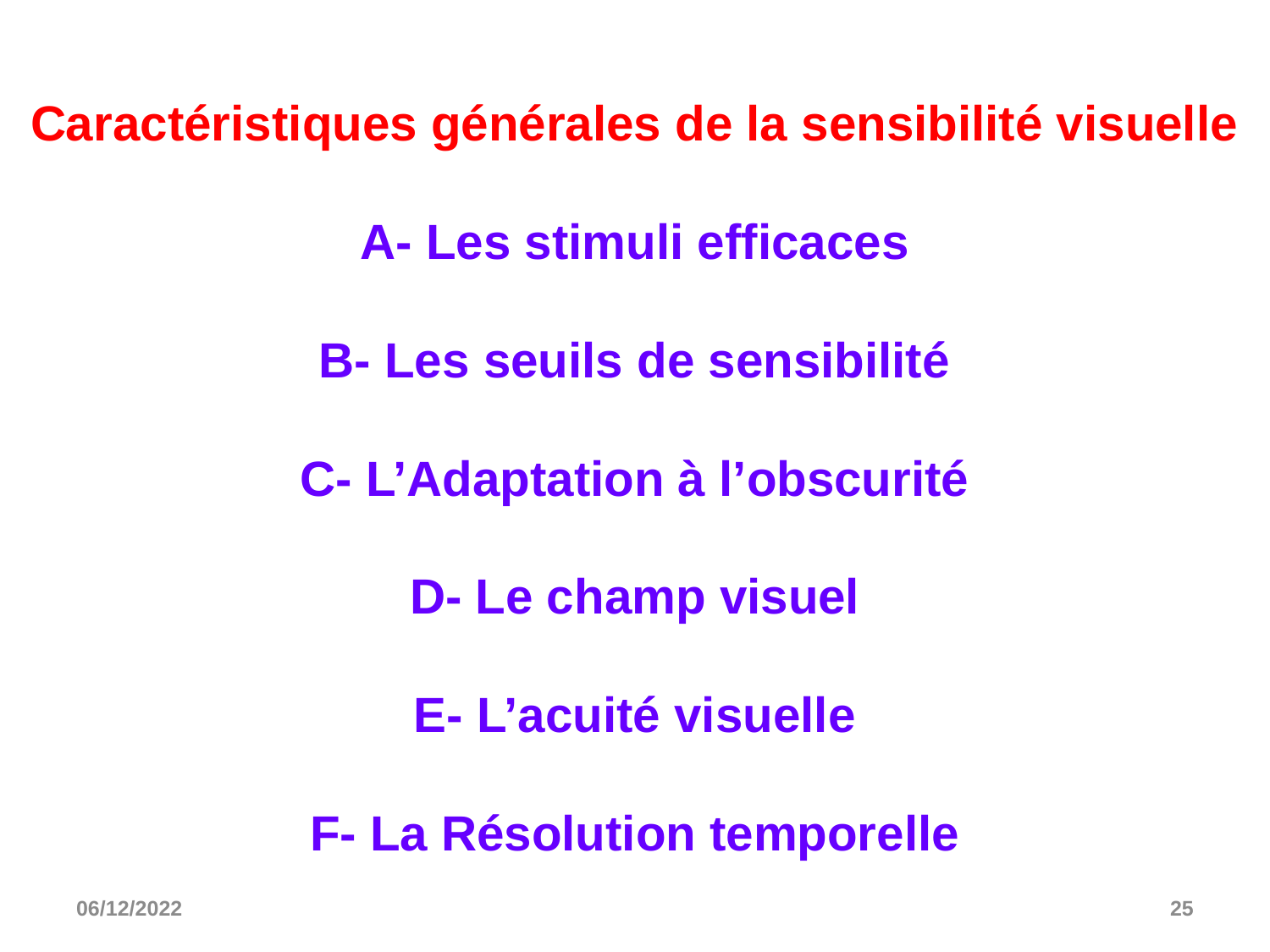

Caractéristiques générales de la sensibilité visuelle

A- Les stimuli efficaces

B- Les seuils de sensibilité

C- L’Adaptation à l’obscurité

D- Le champ visuel

E- L’acuité visuelle

F- La Résolution temporelle
06/12/2022
25